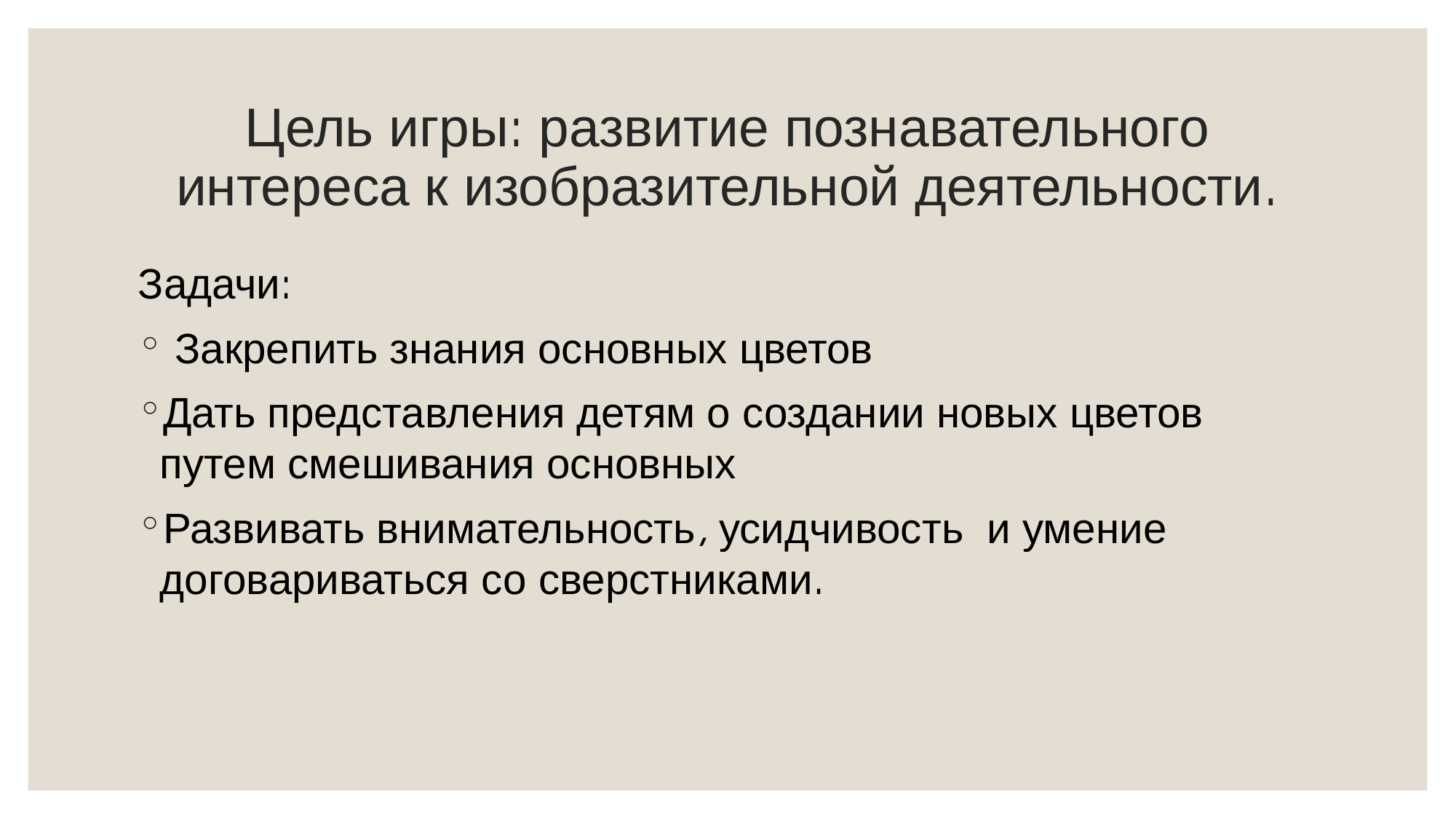

# Цель игры: развитие познавательного интереса к изобразительной деятельности.
Задачи:
 Закрепить знания основных цветов
Дать представления детям о создании новых цветов путем смешивания основных
Развивать внимательность, усидчивость  и умение договариваться со сверстниками.